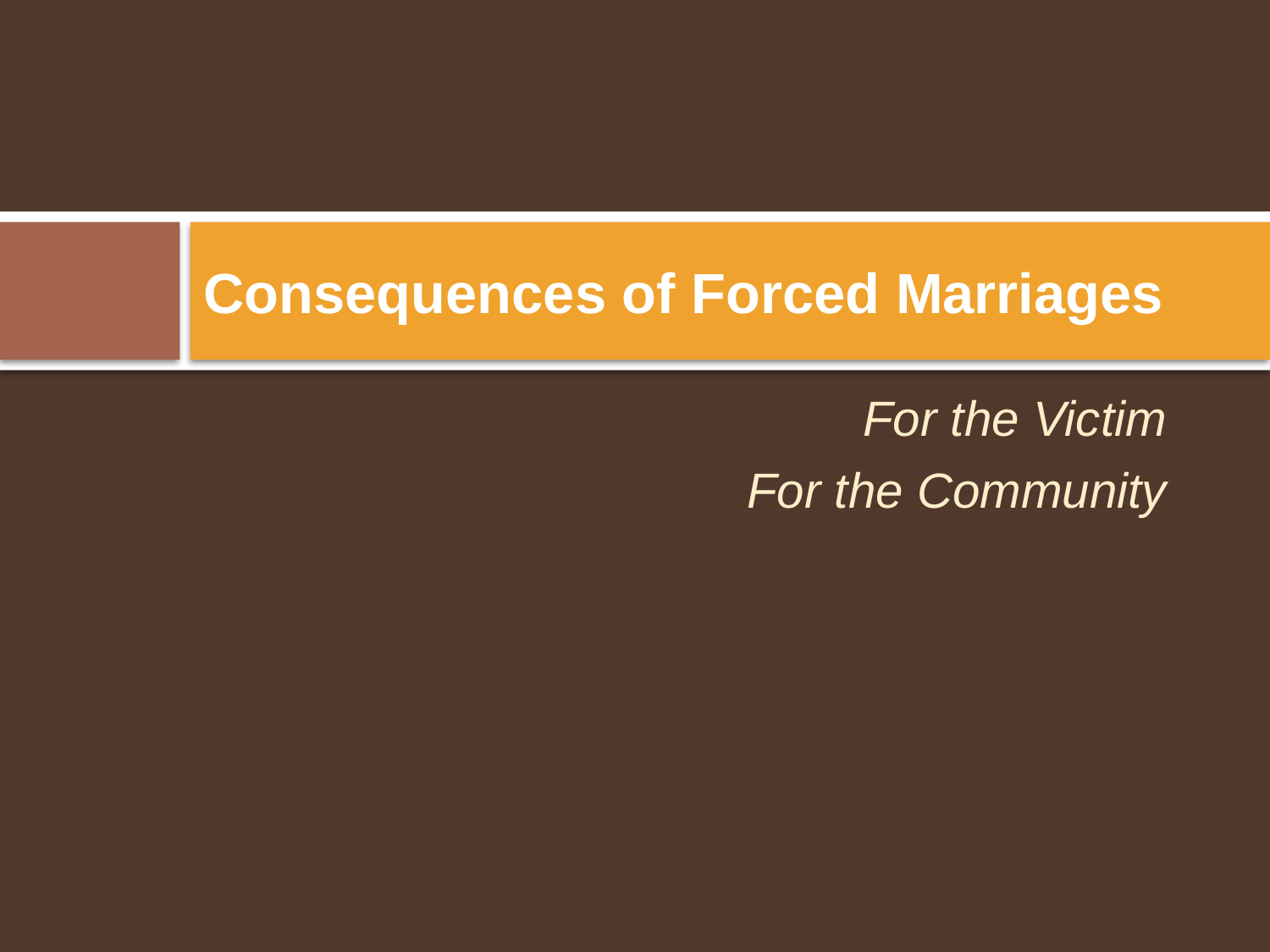

# Consequences of Forced Marriages
For the Victim
For the Community